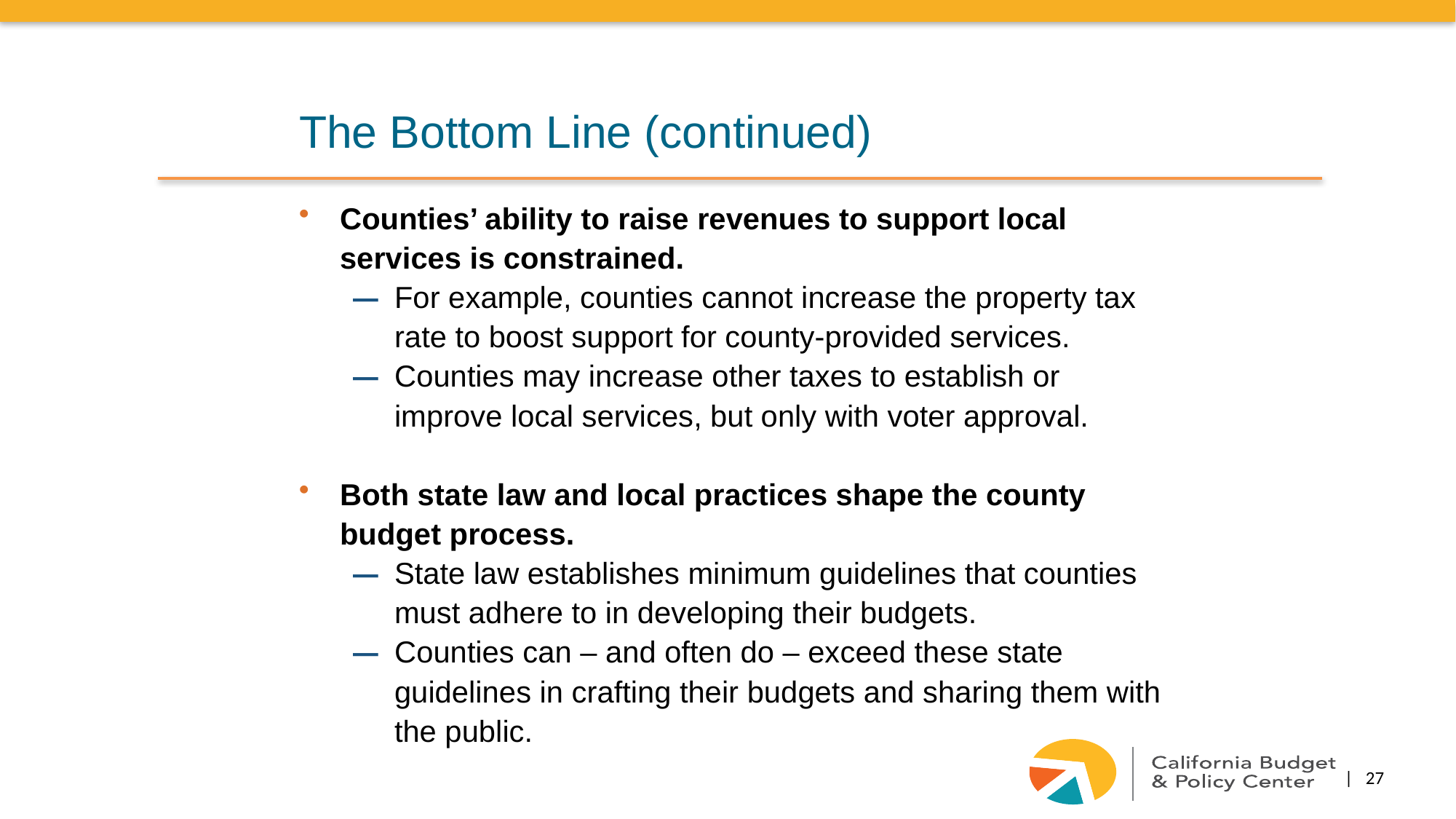

The Bottom Line (continued)
Counties’ ability to raise revenues to support local services is constrained.
For example, counties cannot increase the property tax rate to boost support for county-provided services.
Counties may increase other taxes to establish or improve local services, but only with voter approval.

Both state law and local practices shape the county budget process.
State law establishes minimum guidelines that counties must adhere to in developing their budgets.
Counties can – and often do – exceed these state guidelines in crafting their budgets and sharing them with the public.